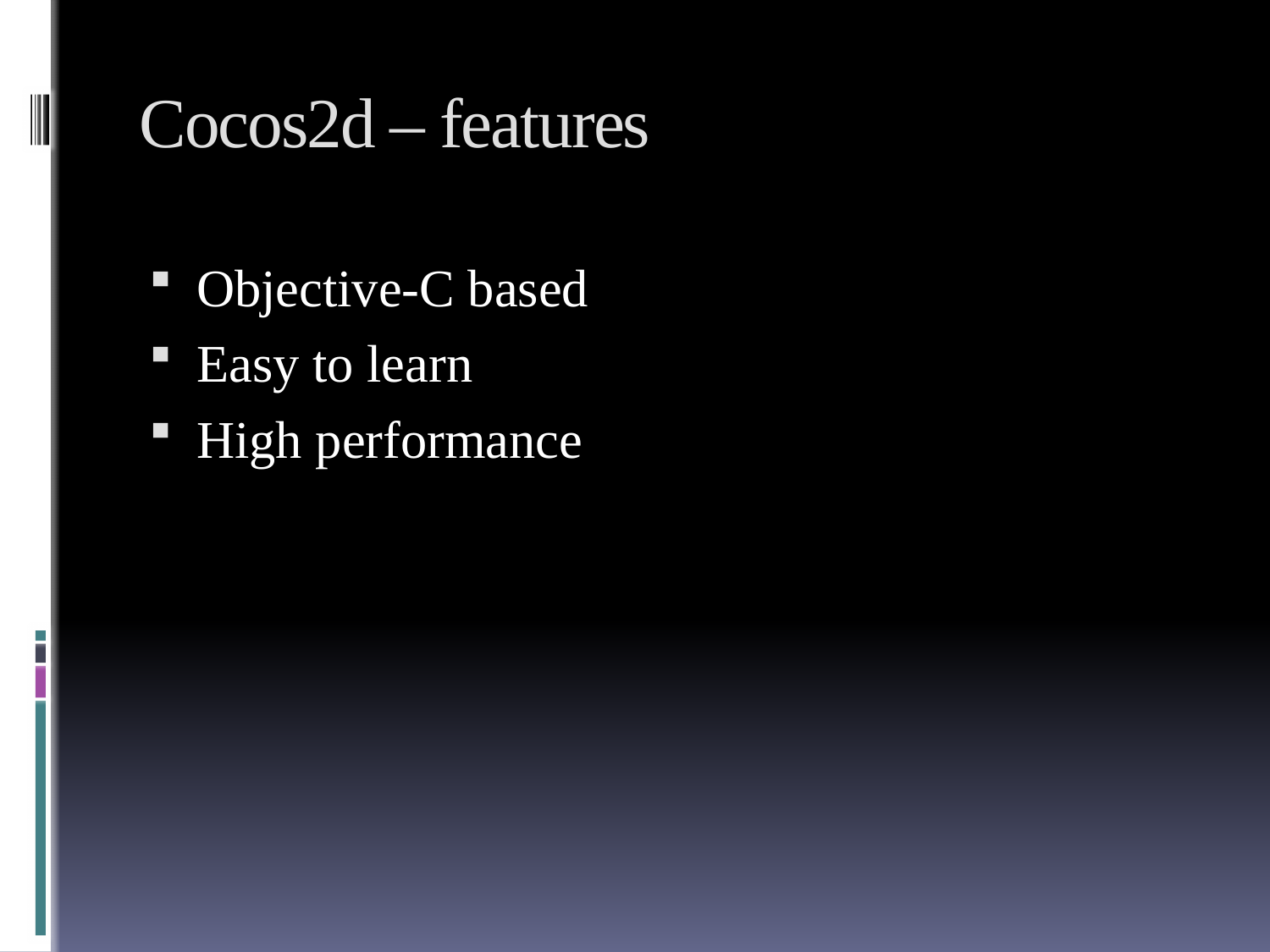

# Cocos2d – features
Objective-C based
Easy to learn
High performance